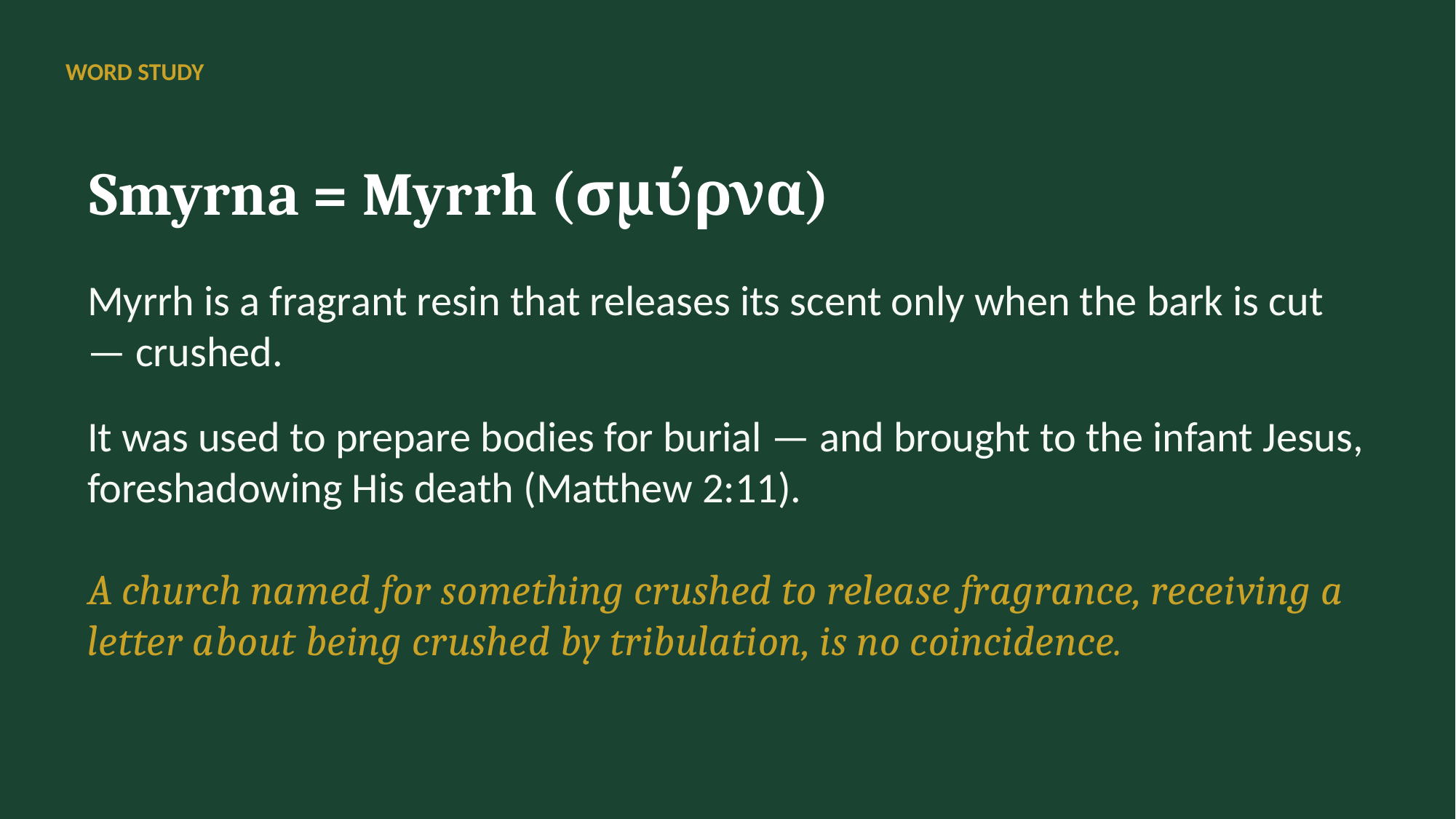

WORD STUDY
Smyrna = Myrrh (σμύρνα)
Myrrh is a fragrant resin that releases its scent only when the bark is cut — crushed.
It was used to prepare bodies for burial — and brought to the infant Jesus, foreshadowing His death (Matthew 2:11).
A church named for something crushed to release fragrance, receiving a letter about being crushed by tribulation, is no coincidence.